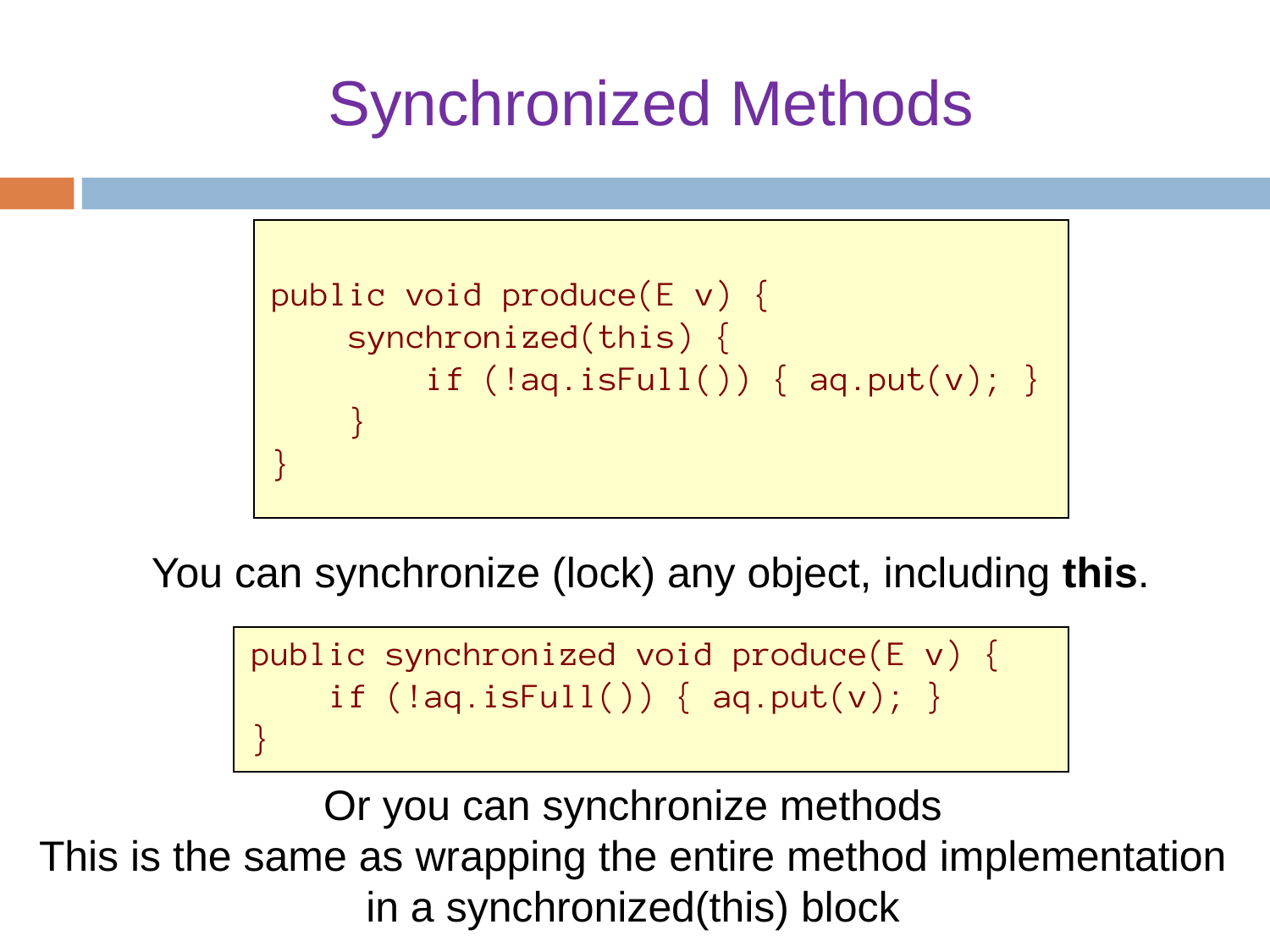

# Synchronized Methods

public void produce(E v) {
    synchronized(this) {
        if (!aq.isFull()) { aq.put(v); }
    }
}
You can synchronize (lock) any object, including this.
public synchronized void produce(E v) {
    if (!aq.isFull()) { aq.put(v); }
}

Or you can synchronize methods
This is the same as wrapping the entire method implementation
in a synchronized(this) block